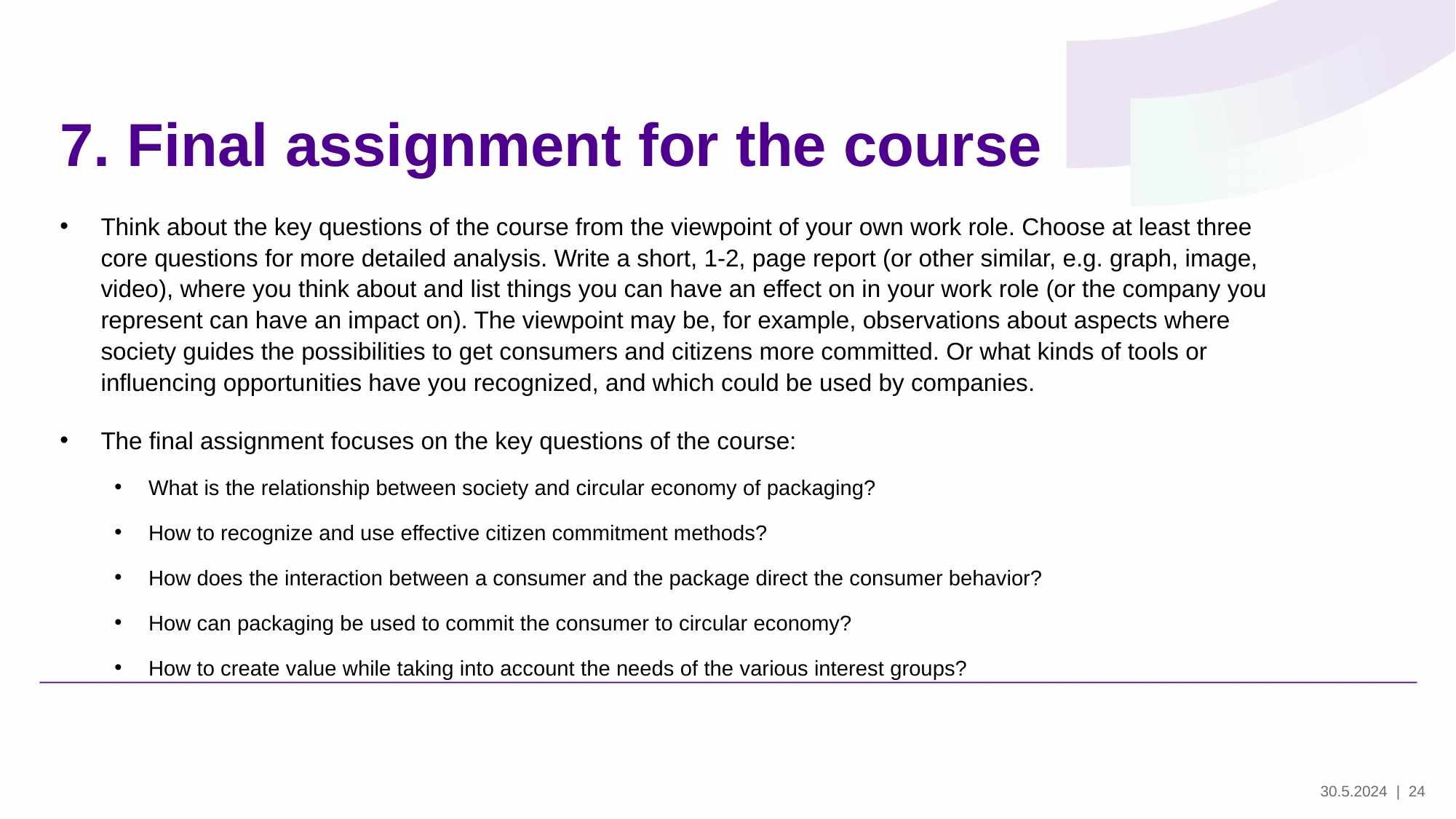

# 7. Final assignment for the course
Think about the key questions of the course from the viewpoint of your own work role. Choose at least three core questions for more detailed analysis. Write a short, 1-2, page report (or other similar, e.g. graph, image, video), where you think about and list things you can have an effect on in your work role (or the company you represent can have an impact on). The viewpoint may be, for example, observations about aspects where society guides the possibilities to get consumers and citizens more committed. Or what kinds of tools or influencing opportunities have you recognized, and which could be used by companies.
The final assignment focuses on the key questions of the course:
What is the relationship between society and circular economy of packaging?
How to recognize and use effective citizen commitment methods?
How does the interaction between a consumer and the package direct the consumer behavior?
How can packaging be used to commit the consumer to circular economy?
How to create value while taking into account the needs of the various interest groups?

30.5.2024
|  24